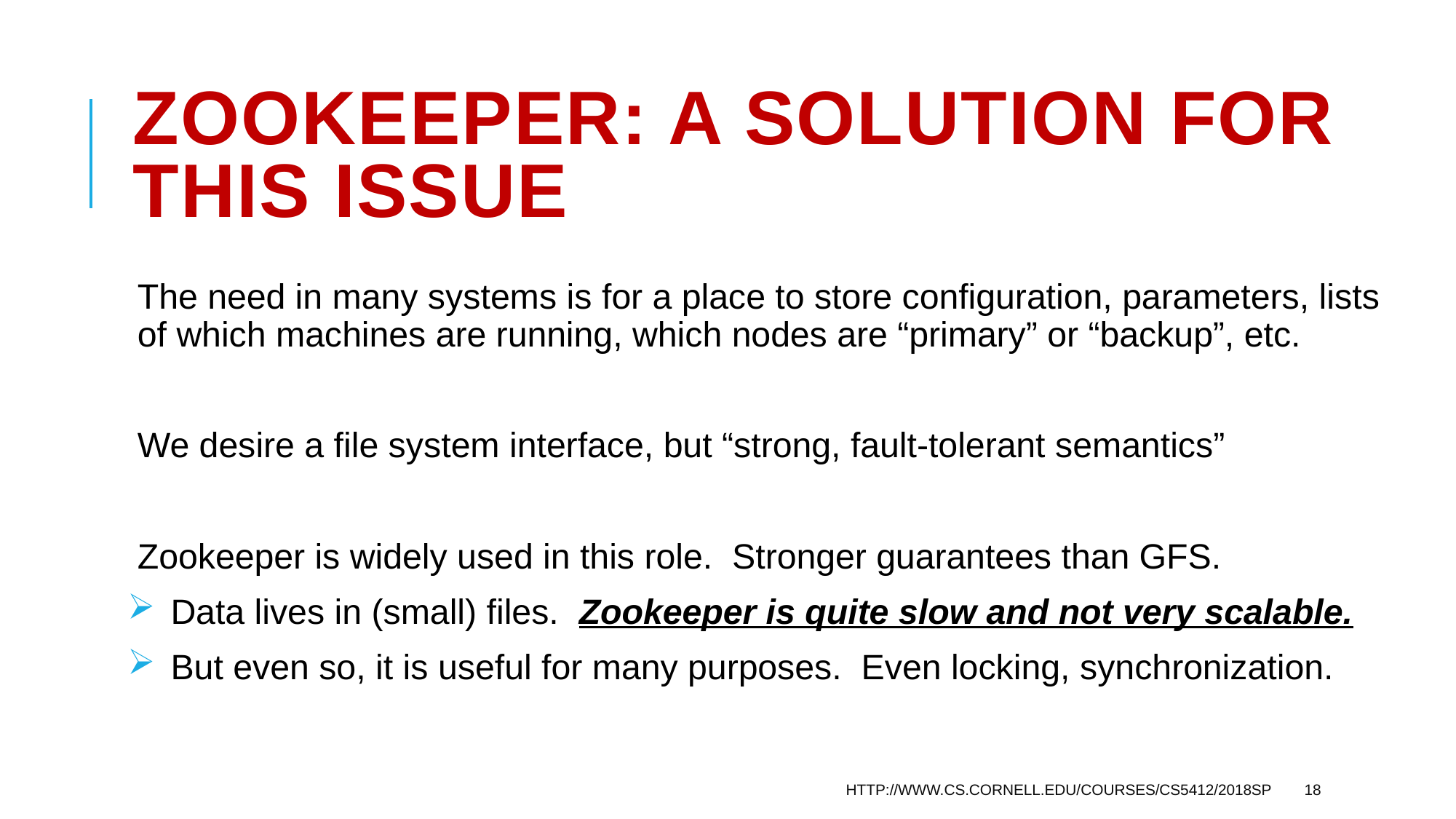

# Zookeeper: A Solution for this issue
The need in many systems is for a place to store configuration, parameters, lists of which machines are running, which nodes are “primary” or “backup”, etc.

We desire a file system interface, but “strong, fault-tolerant semantics”

Zookeeper is widely used in this role.  Stronger guarantees than GFS.
  Data lives in (small) files.  Zookeeper is quite slow and not very scalable.
  But even so, it is useful for many purposes.  Even locking, synchronization.
http://www.cs.cornell.edu/courses/cs5412/2018sp
18